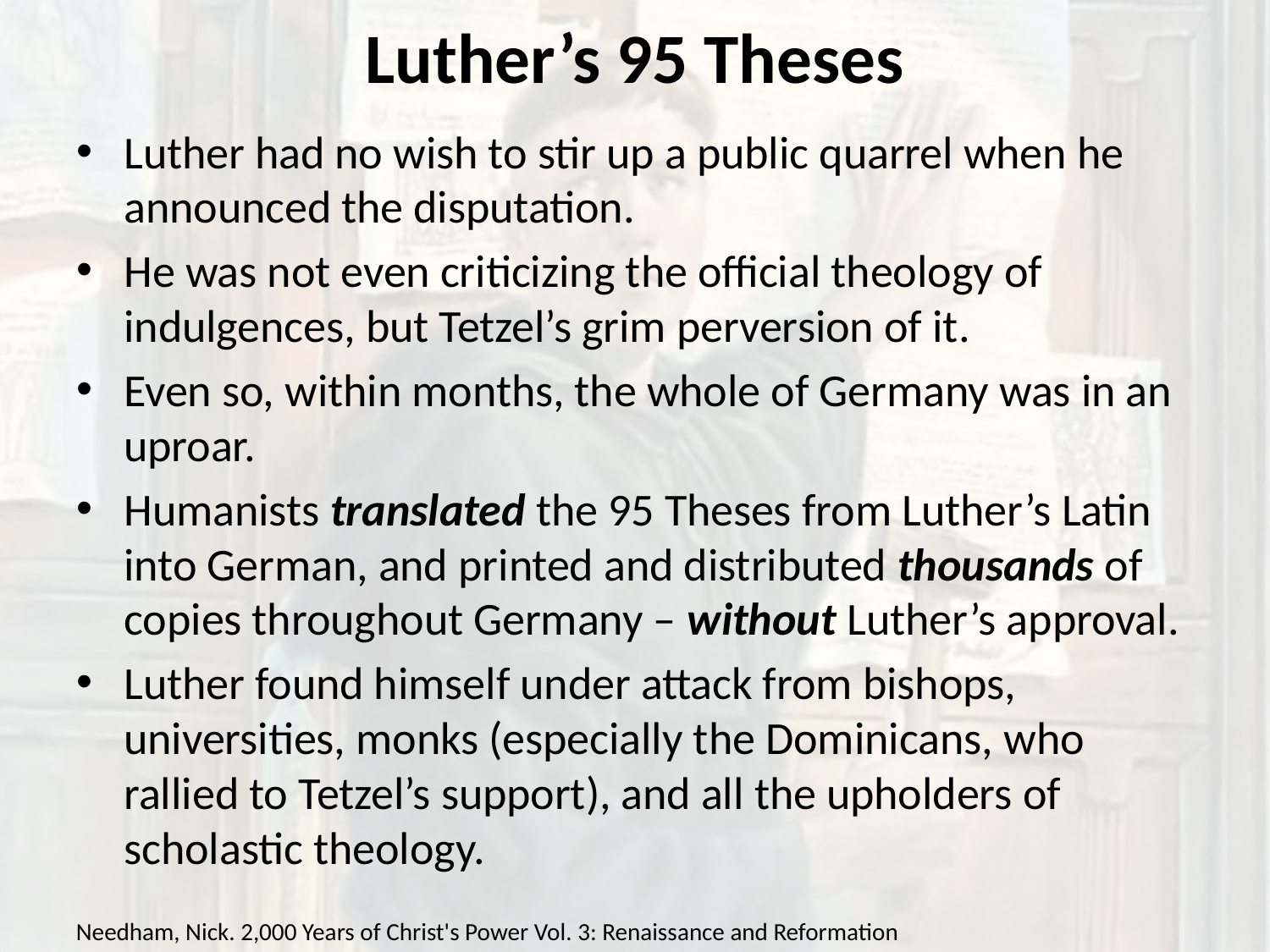

# Luther’s 95 Theses
Luther had no wish to stir up a public quarrel when he announced the disputation.
He was not even criticizing the official theology of indulgences, but Tetzel’s grim perversion of it.
Even so, within months, the whole of Germany was in an uproar.
Humanists translated the 95 Theses from Luther’s Latin into German, and printed and distributed thousands of copies throughout Germany – without Luther’s approval.
Luther found himself under attack from bishops, universities, monks (especially the Dominicans, who rallied to Tetzel’s support), and all the upholders of scholastic theology.

Needham, Nick. 2,000 Years of Christ's Power Vol. 3: Renaissance and Reformation